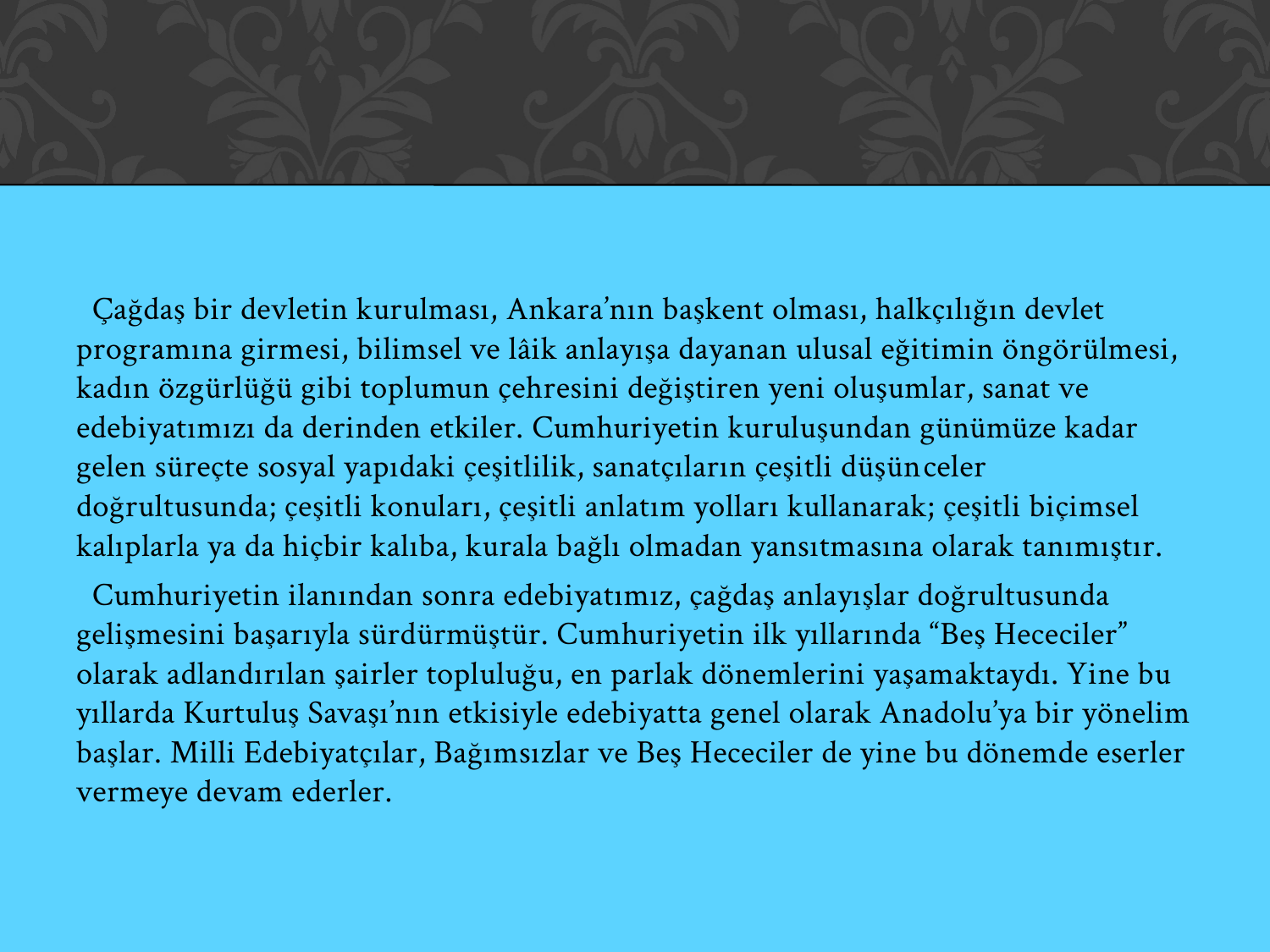

#
  Çağdaş bir devletin kurulması, Ankara’nın başkent olması, halkçılığın devlet programına girmesi, bilimsel ve lâik anlayışa dayanan ulusal eğitimin öngörülmesi, kadın özgürlüğü gibi toplumun çehresini değiştiren yeni oluşumlar, sanat ve edebiyatımızı da derinden etkiler. Cumhuriyetin kuruluşundan günümüze kadar gelen sü­reçte sosyal yapıdaki çeşitlilik, sanatçıların çeşitli düşün­celer doğrultusunda; çeşitli konuları, çeşitli anlatım yolları kullanarak; çeşitli biçimsel kalıplarla ya da hiçbir kalıba, kurala bağlı olmadan yansıtmasına olarak tanımıştır.
  Cumhuriyetin ilanından sonra edebiyatımız, çağdaş anlayışlar doğrultusunda gelişmesini başarıyla sürdürmüştür. Cumhuriyetin ilk yıllarında “Beş Hececiler” olarak adlandırılan şairler topluluğu, en parlak dönemlerini yaşamaktaydı. Yine bu yıllarda Kurtuluş Savaşı’nın etkisiyle edebiyatta genel olarak Anadolu’ya bir yönelim başlar. Milli Edebiyatçılar, Bağımsızlar ve Beş Hececiler de yine bu dönemde eserler vermeye devam ederler.